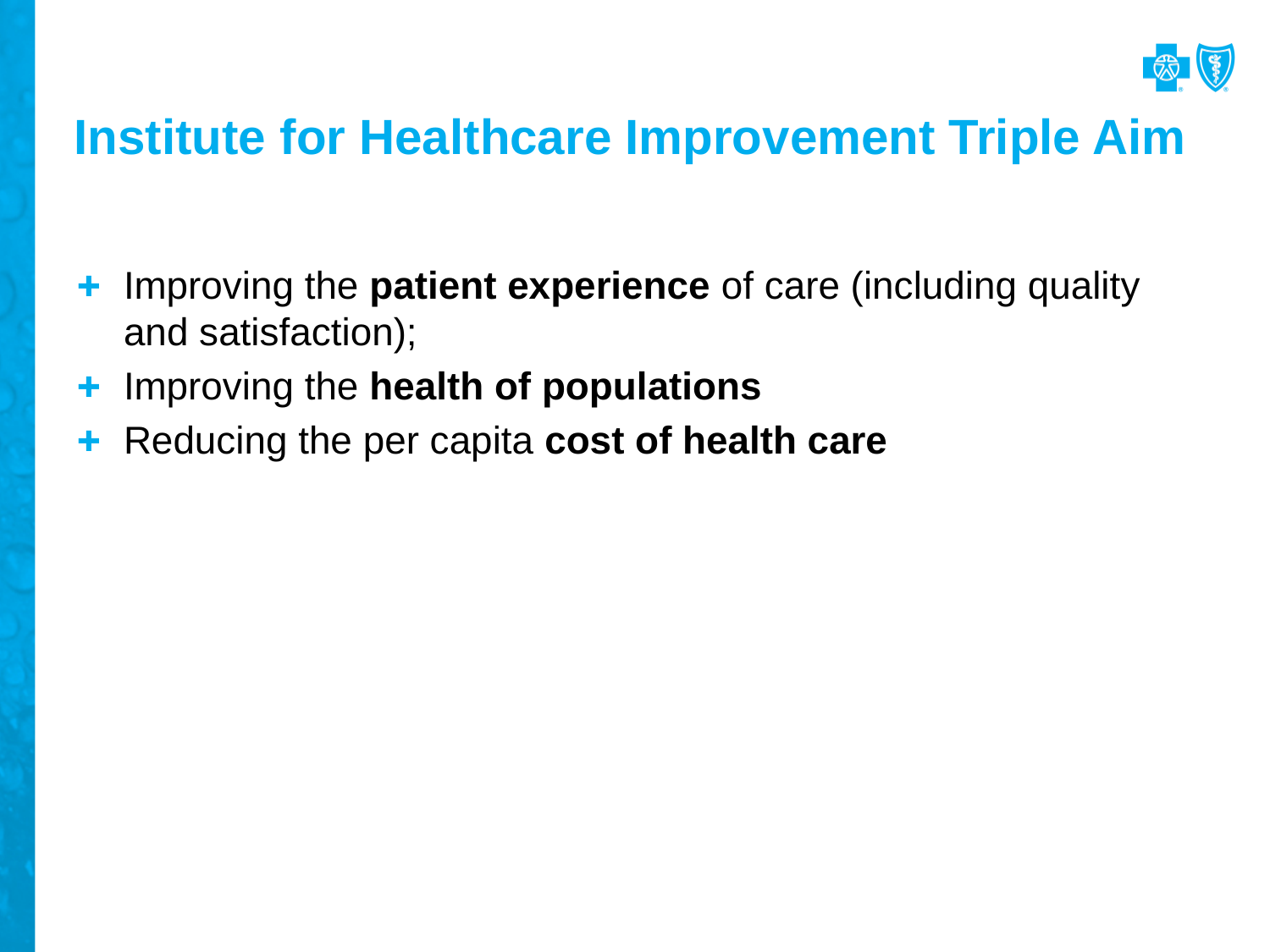

# Institute for Healthcare Improvement Triple Aim
Improving the patient experience of care (including quality and satisfaction);
Improving the health of populations
Reducing the per capita cost of health care